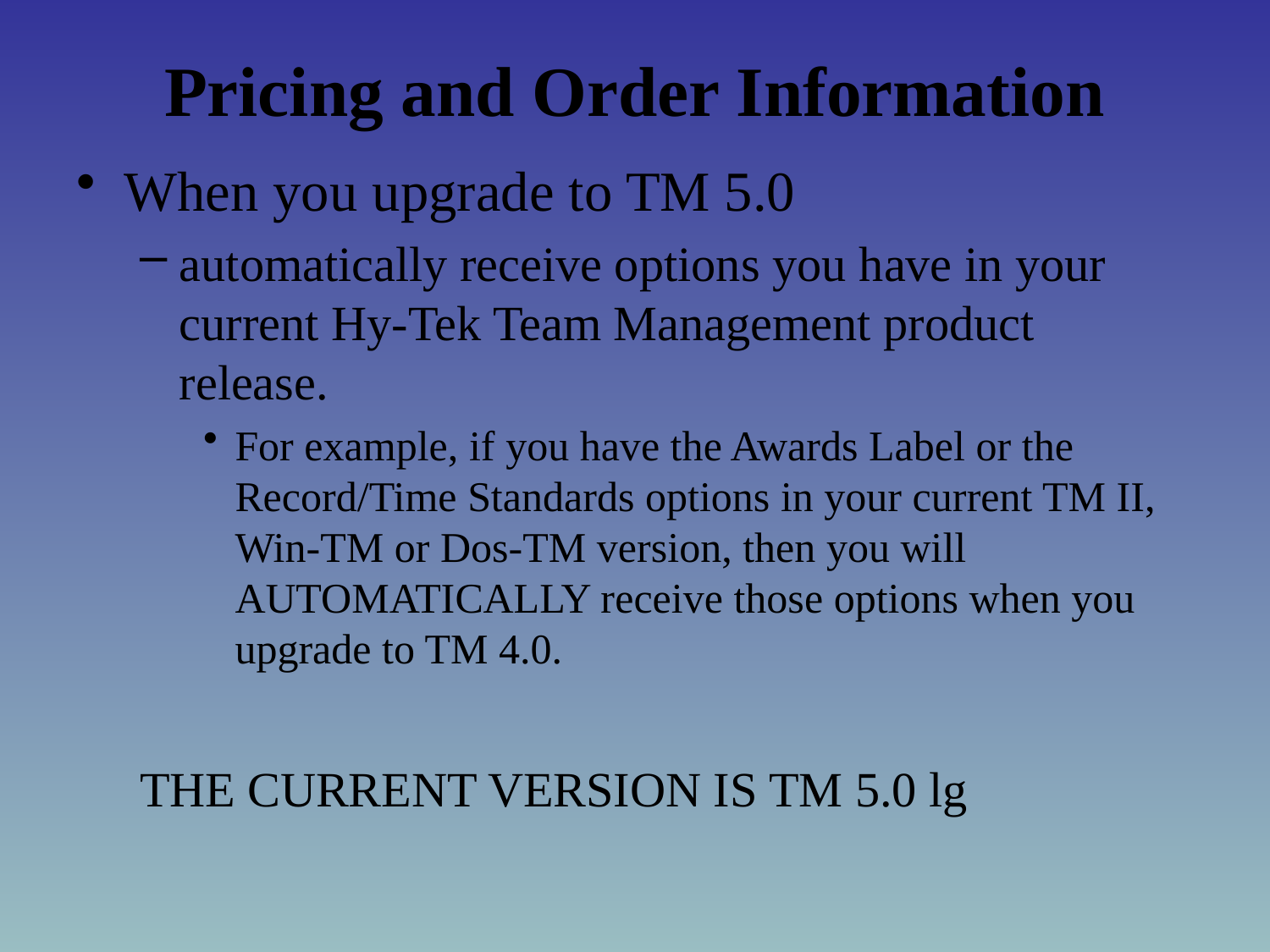

# Pricing and Order Information
When you upgrade to TM 5.0
automatically receive options you have in your current Hy-Tek Team Management product release.
For example, if you have the Awards Label or the Record/Time Standards options in your current TM II, Win-TM or Dos-TM version, then you will AUTOMATICALLY receive those options when you upgrade to TM 4.0.

THE CURRENT VERSION IS TM 5.0 lg